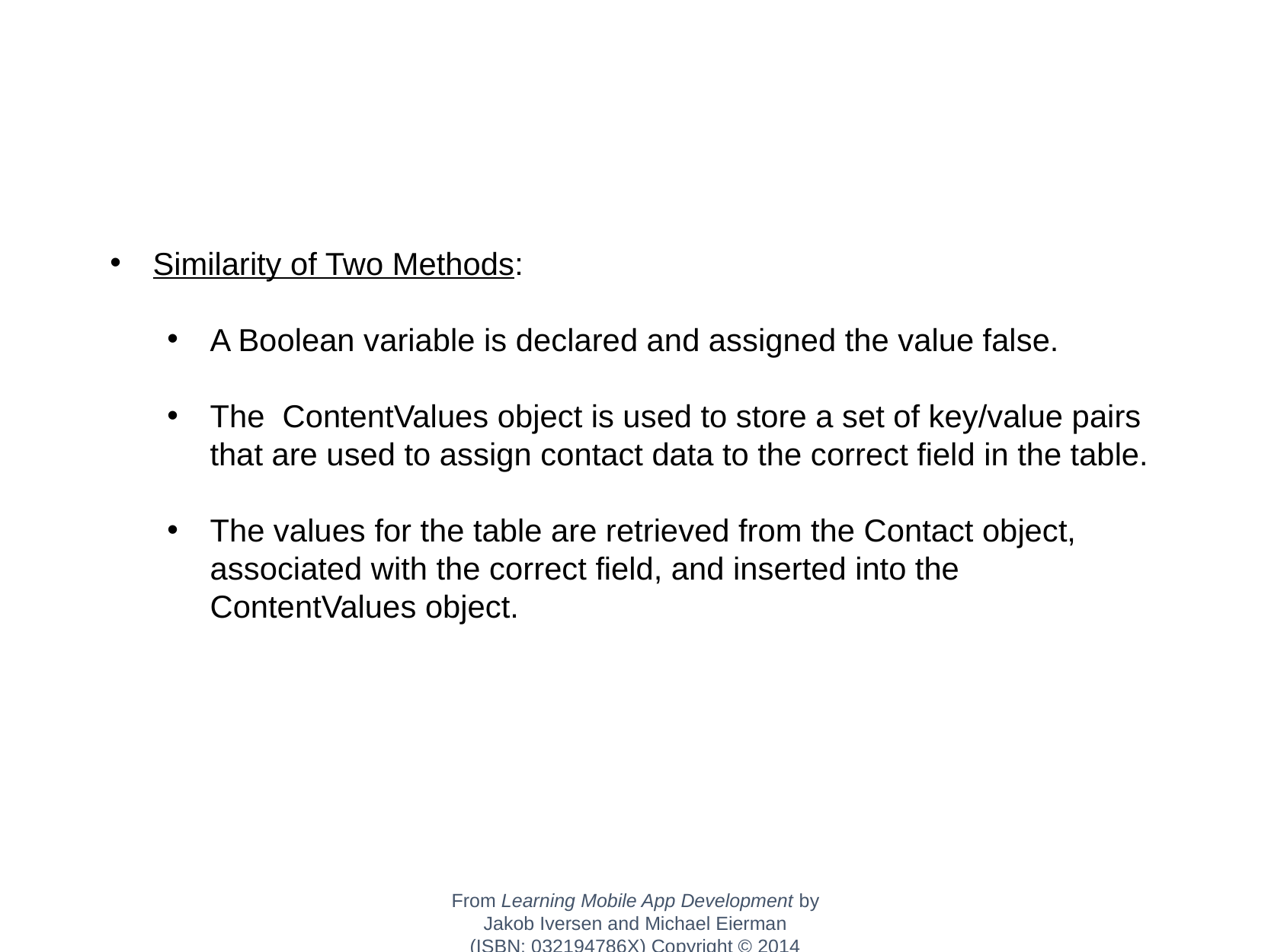

Similarity of Two Methods:

A Boolean variable is declared and assigned the value false.

The  ContentValues object is used to store a set of key/value pairs that are used to assign contact data to the correct field in the table.

The values for the table are retrieved from the Contact object, associated with the correct field, and inserted into the  ContentValues object.

From Learning Mobile App Development by Jakob Iversen and Michael Eierman
(ISBN: 032194786X) Copyright © 2014 Pearson Education, Inc. All rights reserved.